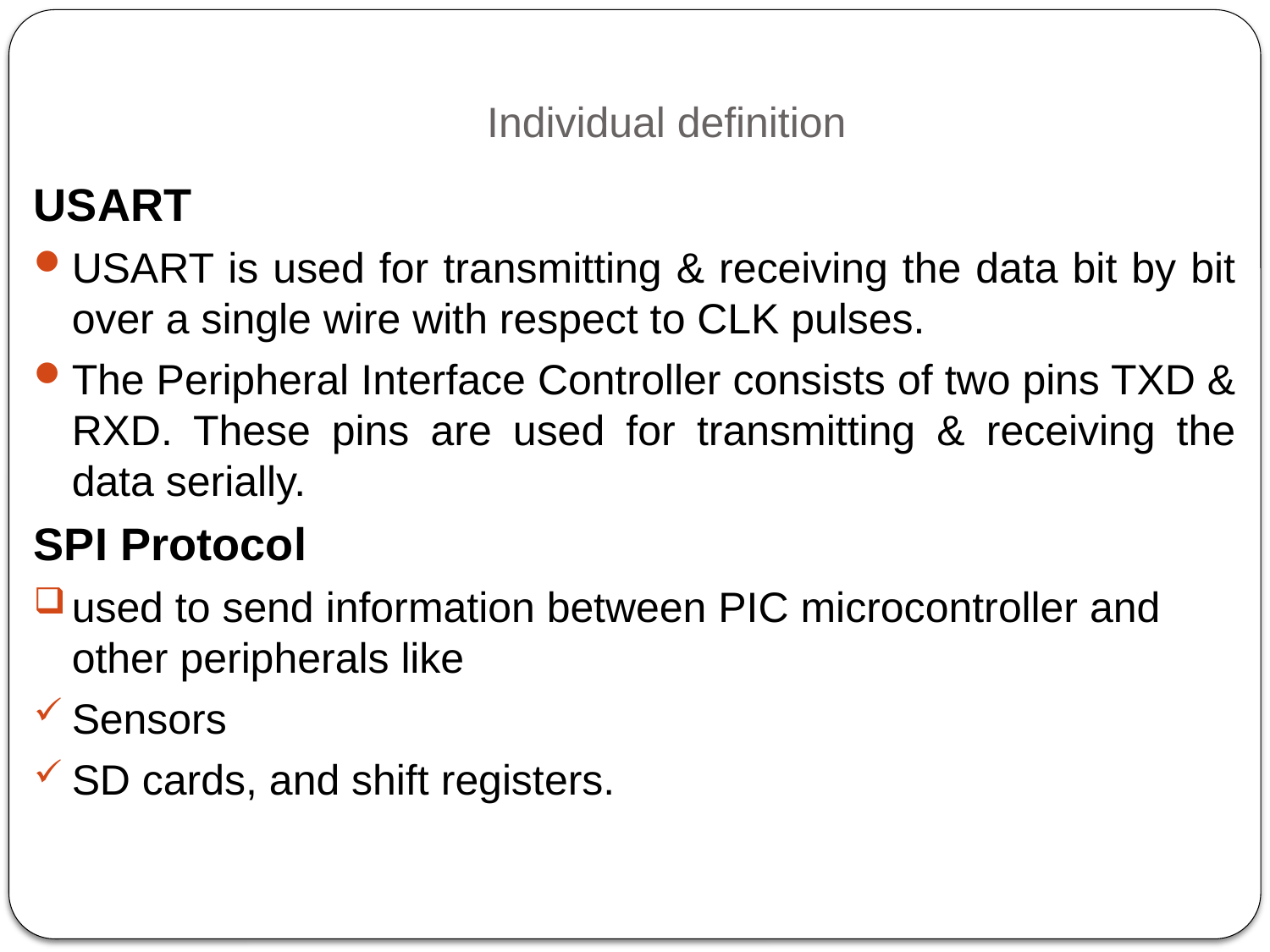

# Individual definition
USART
USART is used for transmitting & receiving the data bit by bit over a single wire with respect to CLK pulses.
The Peripheral Interface Controller consists of two pins TXD & RXD. These pins are used for transmitting & receiving the data serially.
SPI Protocol
used to send information between PIC microcontroller and other peripherals like
Sensors
SD cards, and shift registers.